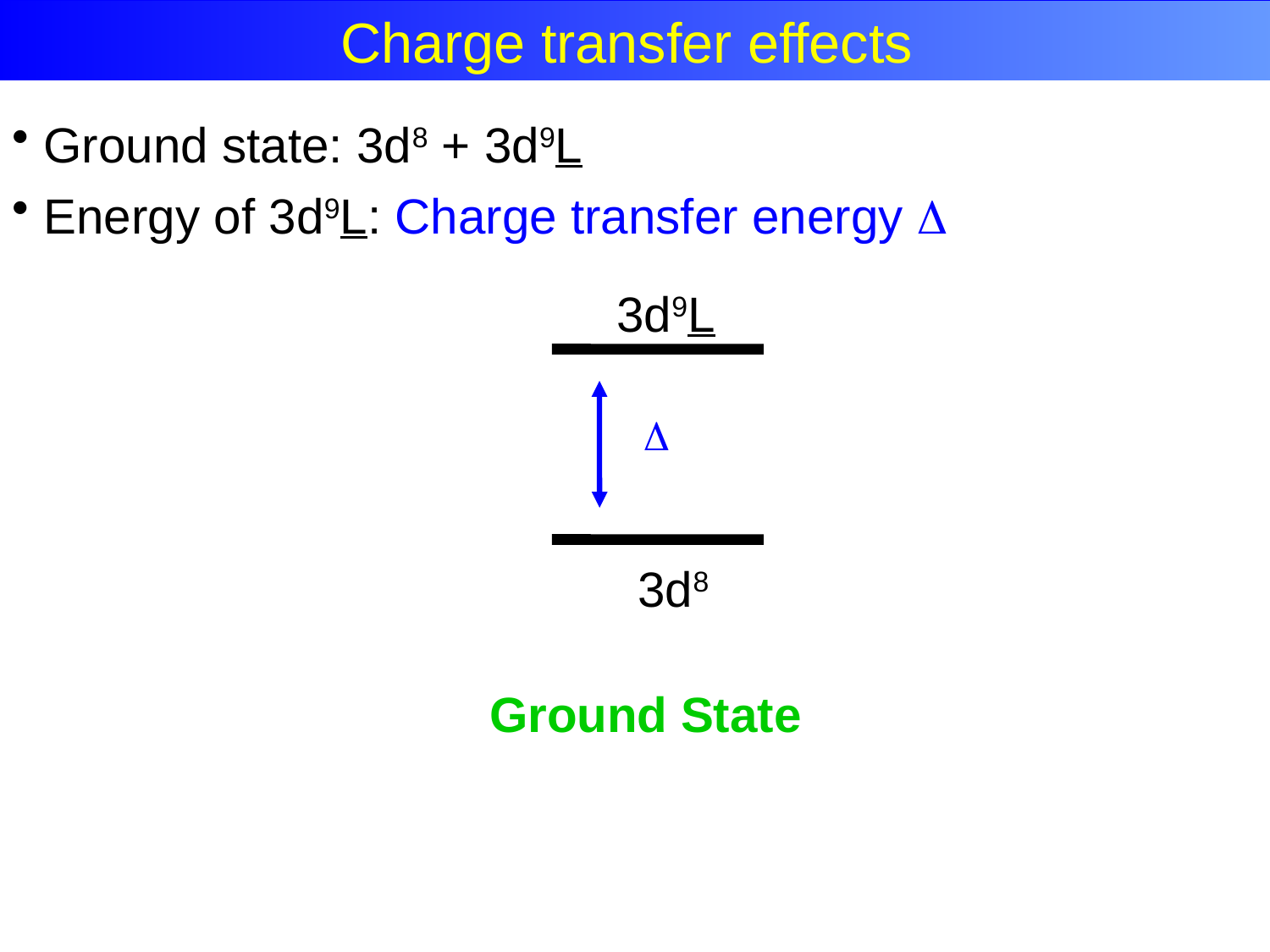

Charge transfer effects in XAS and XPS
Charge transfer effects
 Ground state: 3d8 + 3d9L
 Energy of 3d9L: Charge transfer energy Δ
 3d9L

Δ

 3d8
Ground State